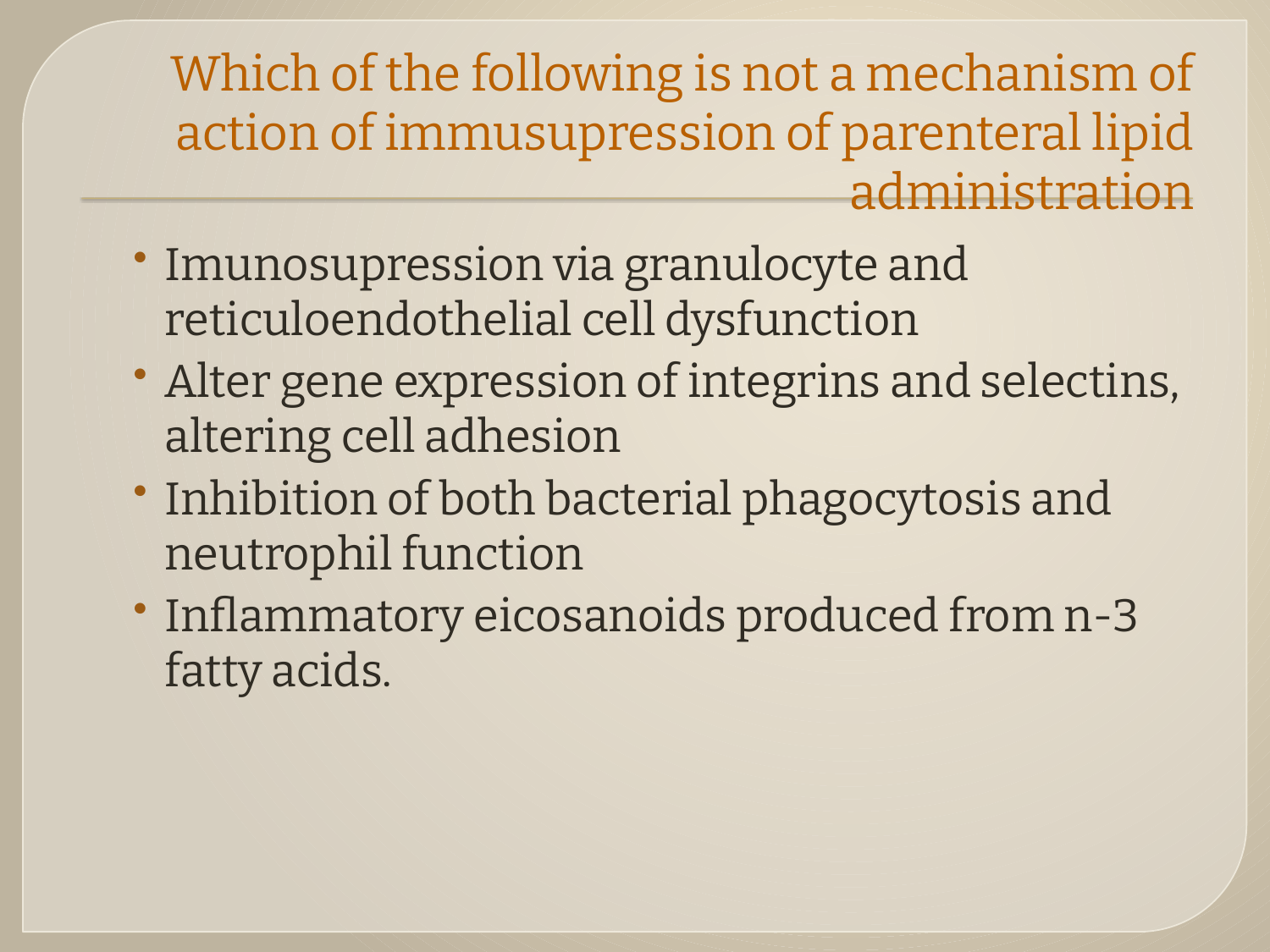

# Which of the following is not a mechanism of action of immusupression of parenteral lipid administration
Imunosupression via granulocyte and reticuloendothelial cell dysfunction
Alter gene expression of integrins and selectins, altering cell adhesion
Inhibition of both bacterial phagocytosis and neutrophil function
Inflammatory eicosanoids produced from n-3 fatty acids.